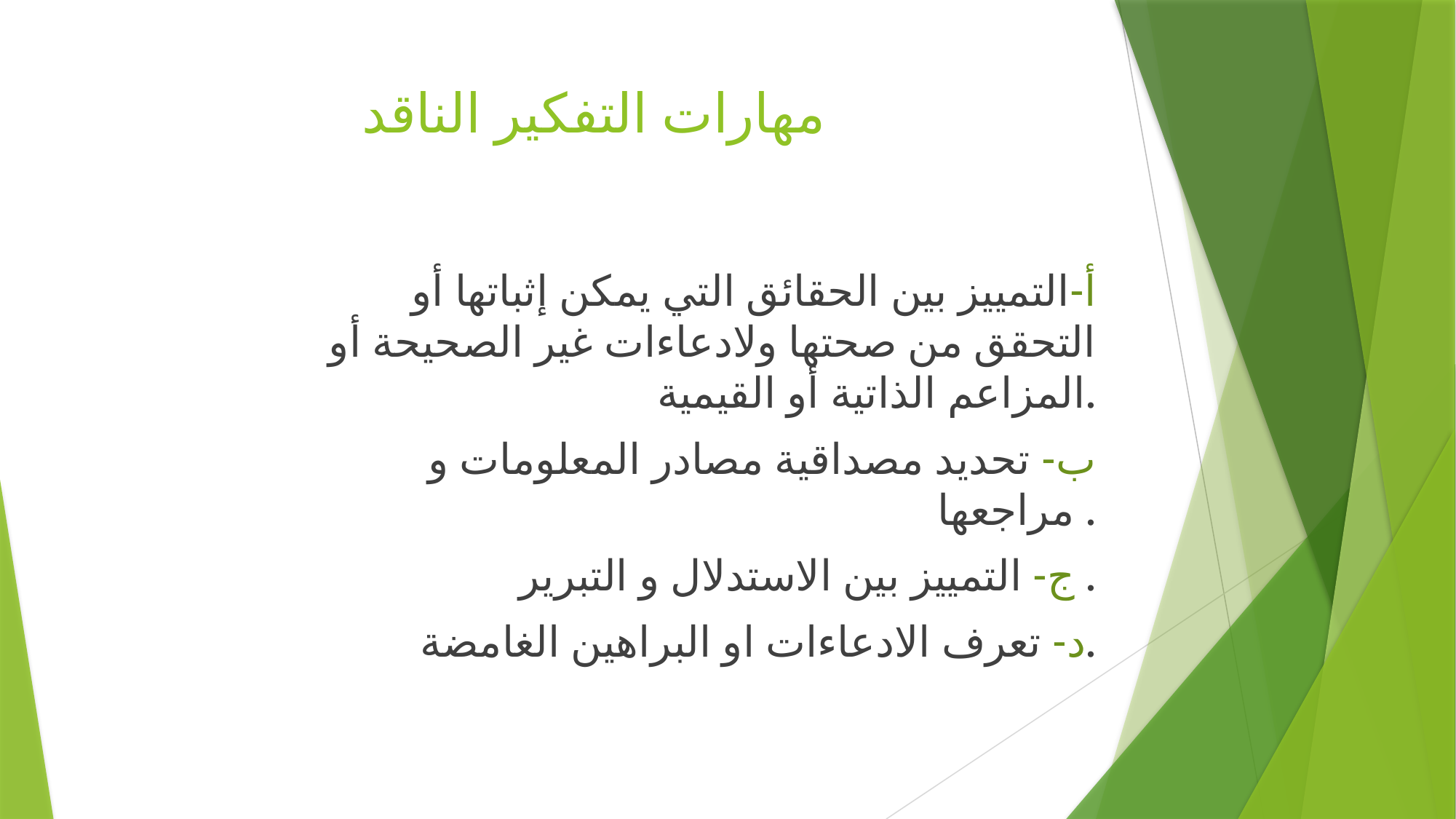

# مهارات التفكير الناقد
أ-التمييز بين الحقائق التي يمكن إثباتها أو التحقق من صحتها ولادعاءات غير الصحيحة أو المزاعم الذاتية أو القيمية.
ب- تحديد مصداقية مصادر المعلومات و مراجعها .
ج- التمييز بين الاستدلال و التبرير .
د- تعرف الادعاءات او البراهين الغامضة.